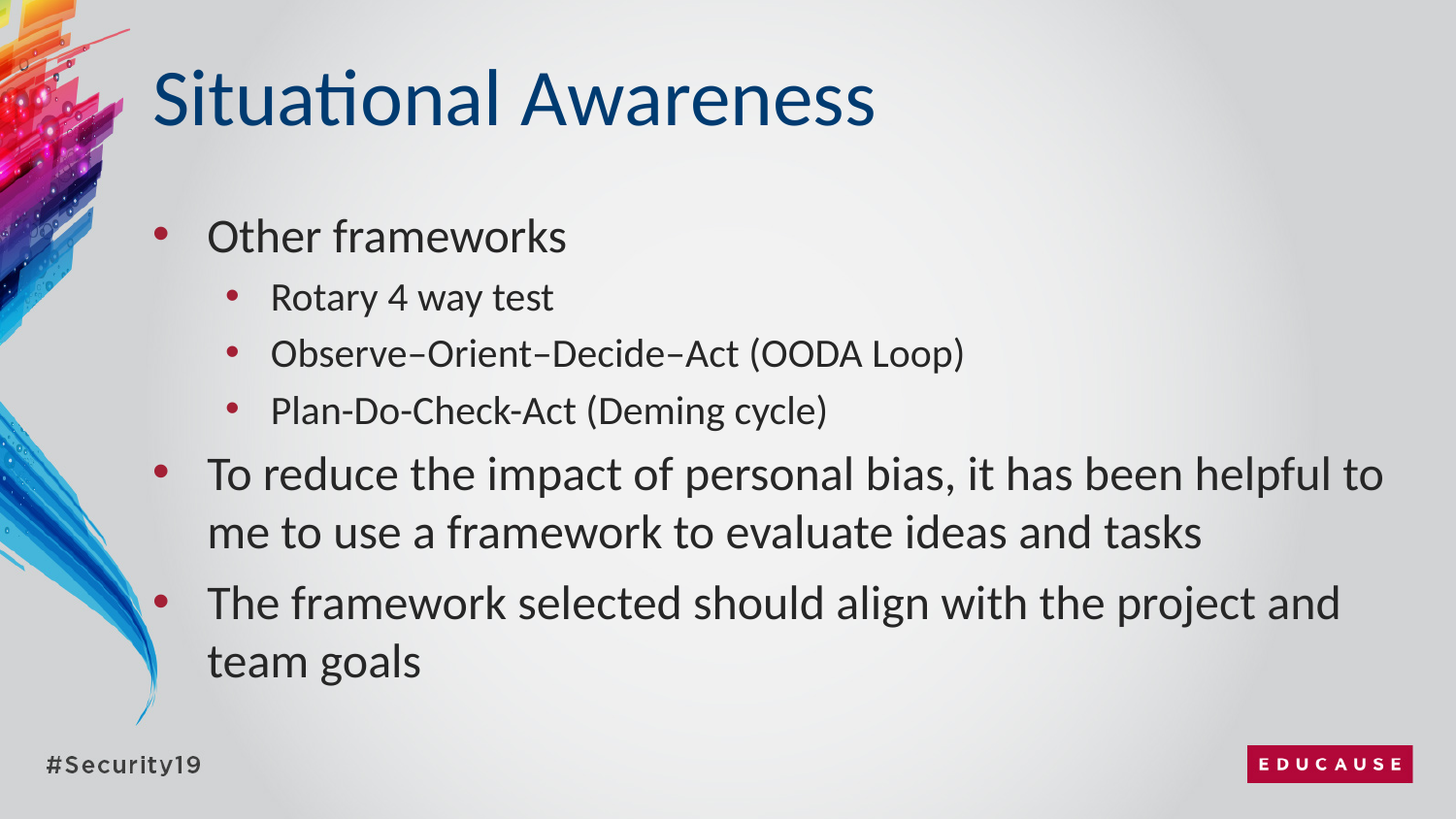

# Situational Awareness
Other frameworks
Rotary 4 way test
Observe–Orient–Decide–Act (OODA Loop)
Plan-Do-Check-Act (Deming cycle)
To reduce the impact of personal bias, it has been helpful to me to use a framework to evaluate ideas and tasks
The framework selected should align with the project and team goals